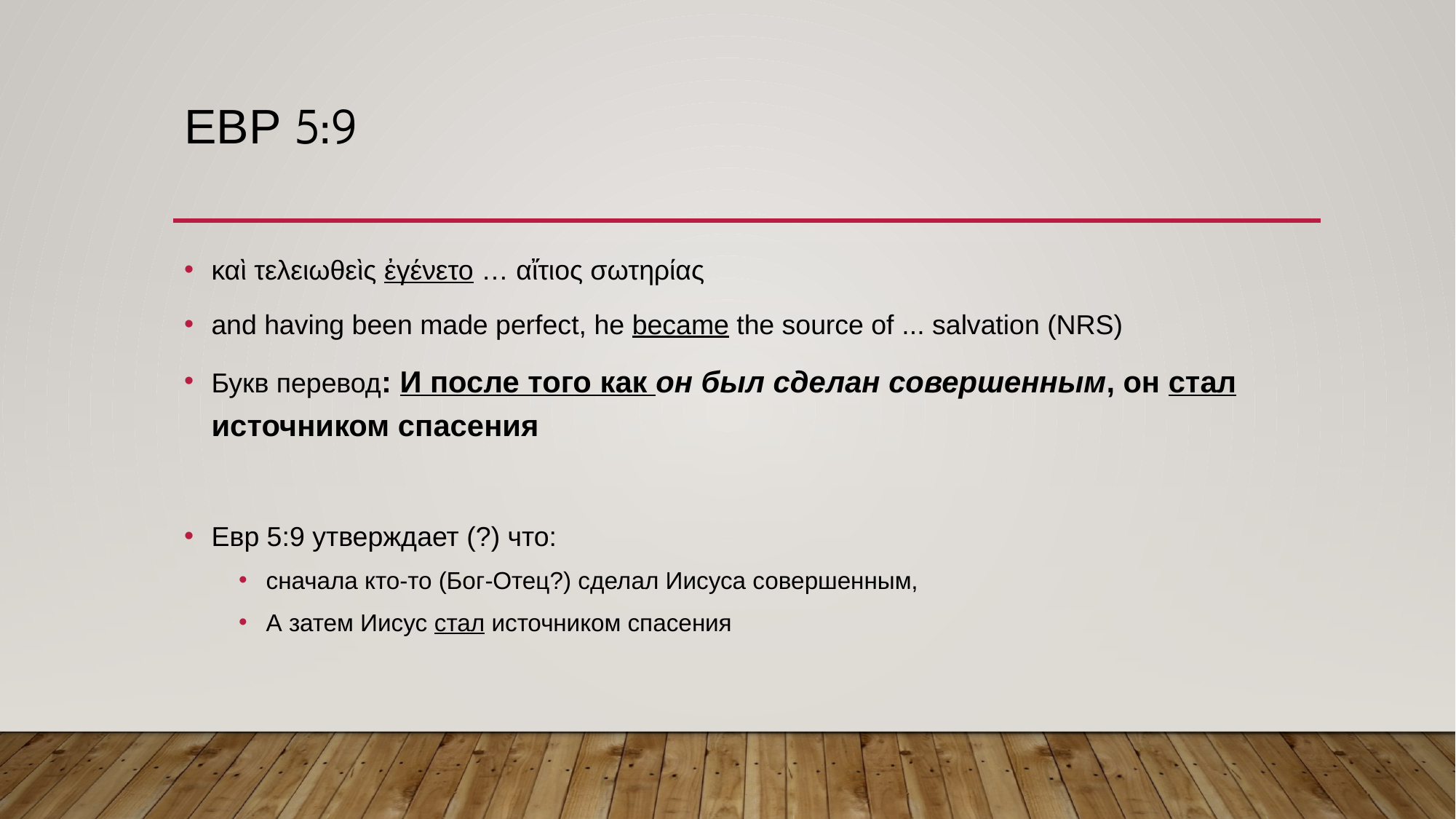

# Евр 5:9
καὶ τελειωθεὶς ἐγένετο … αἴτιος σωτηρίας
and having been made perfect, he became the source of ... salvation (NRS)
Букв перевод: И после того как он был сделан совершенным, он стал источником спасения

Евр 5:9 утверждает (?) что:
сначала кто-то (Бог-Отец?) сделал Иисуса совершенным,
А затем Иисус стал источником спасения